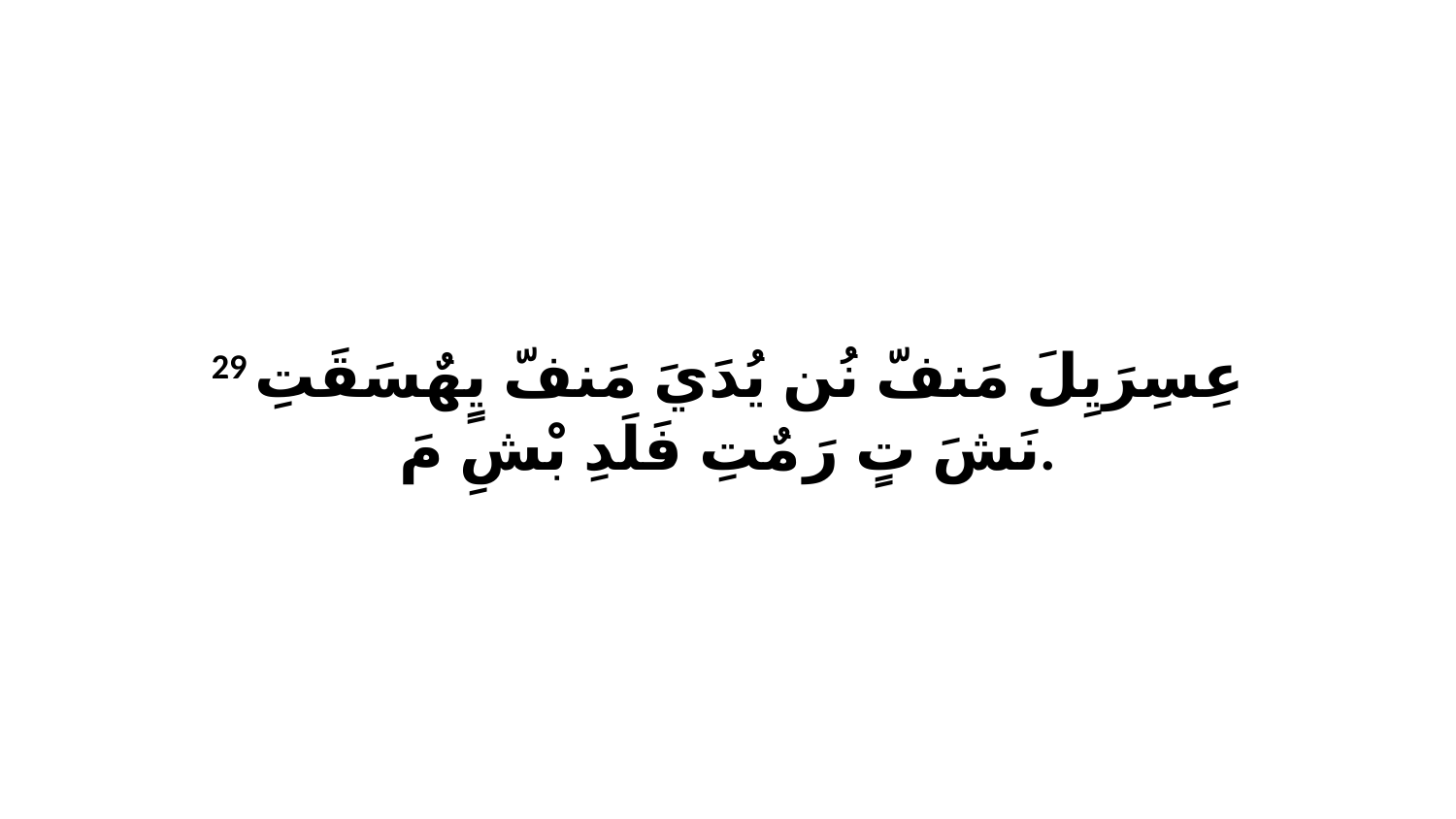

29 عِسِرَيِلَ مَنفّ نُن يُدَيَ مَنفّ يٍهٌسَقَتِ نَشَ تٍ رَ مٌتِ فَلَدِ بْشِ مَ.